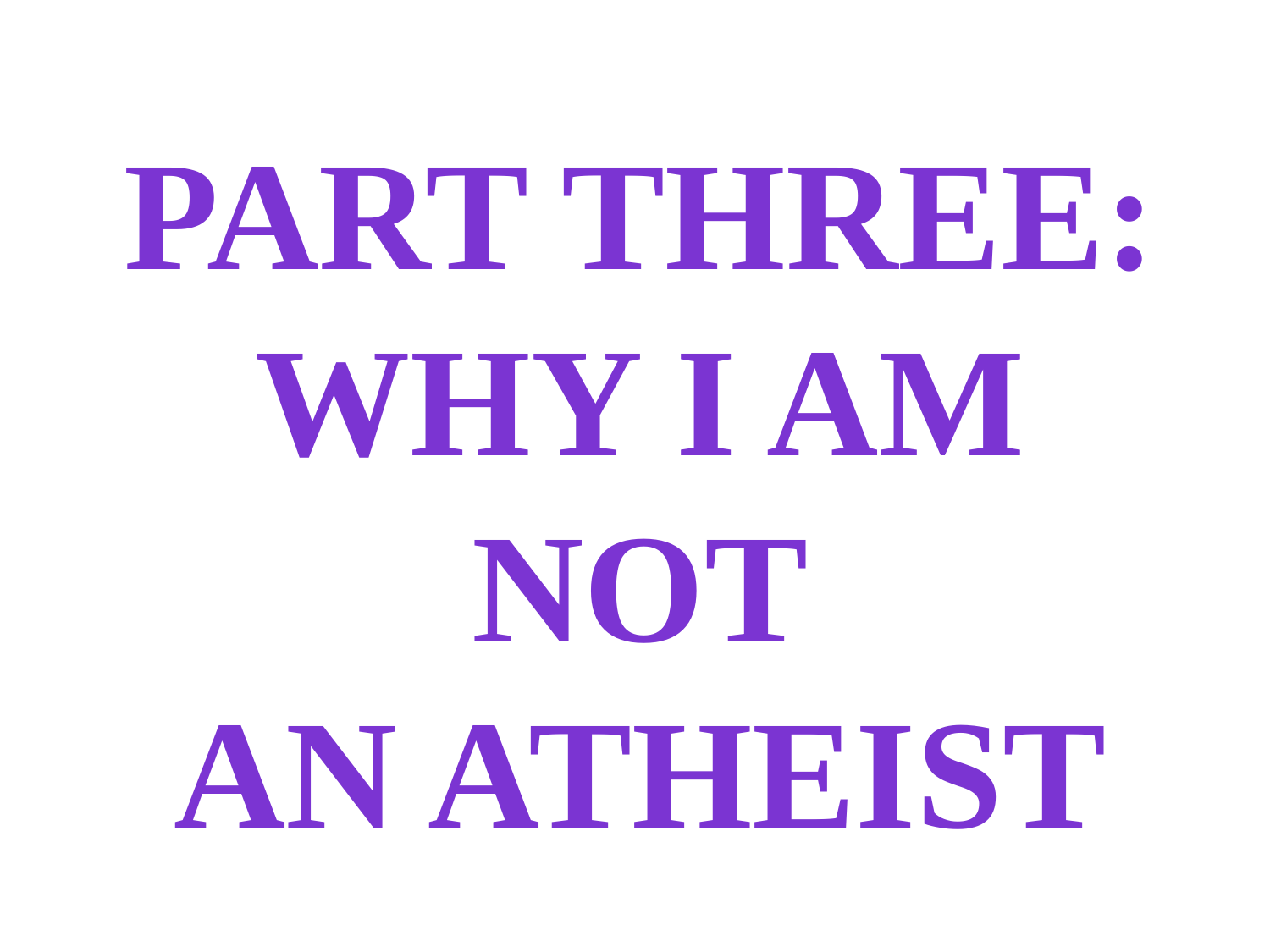

# Part Three: Why I am not an atheist